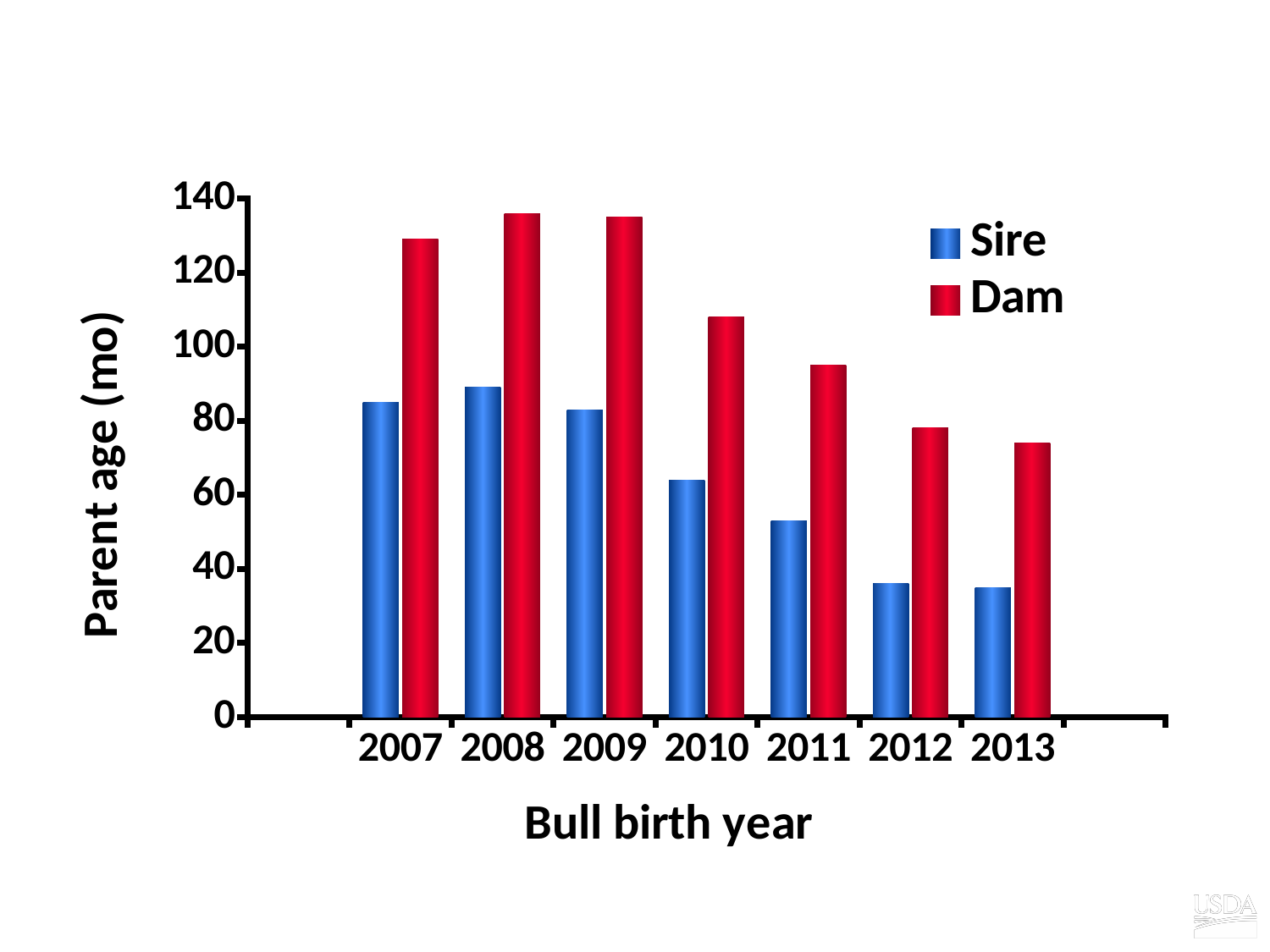

# Parent ages for marketed Holstein bulls

### Chart

| Category | Sire | Dam |
|---|---|---|
|  | None | None |
| 2007 | 85.0 | 129.0 |
| 2008 | 89.0 | 136.0 |
| 2009 | 83.0 | 135.0 |
| 2010 | 64.0 | 108.0 |
| 2011 | 53.0 | 95.0 |
| 2012 | 36.0 | 78.0 |
| 2013 | 35.0 | 74.0 |
|  | None | None |